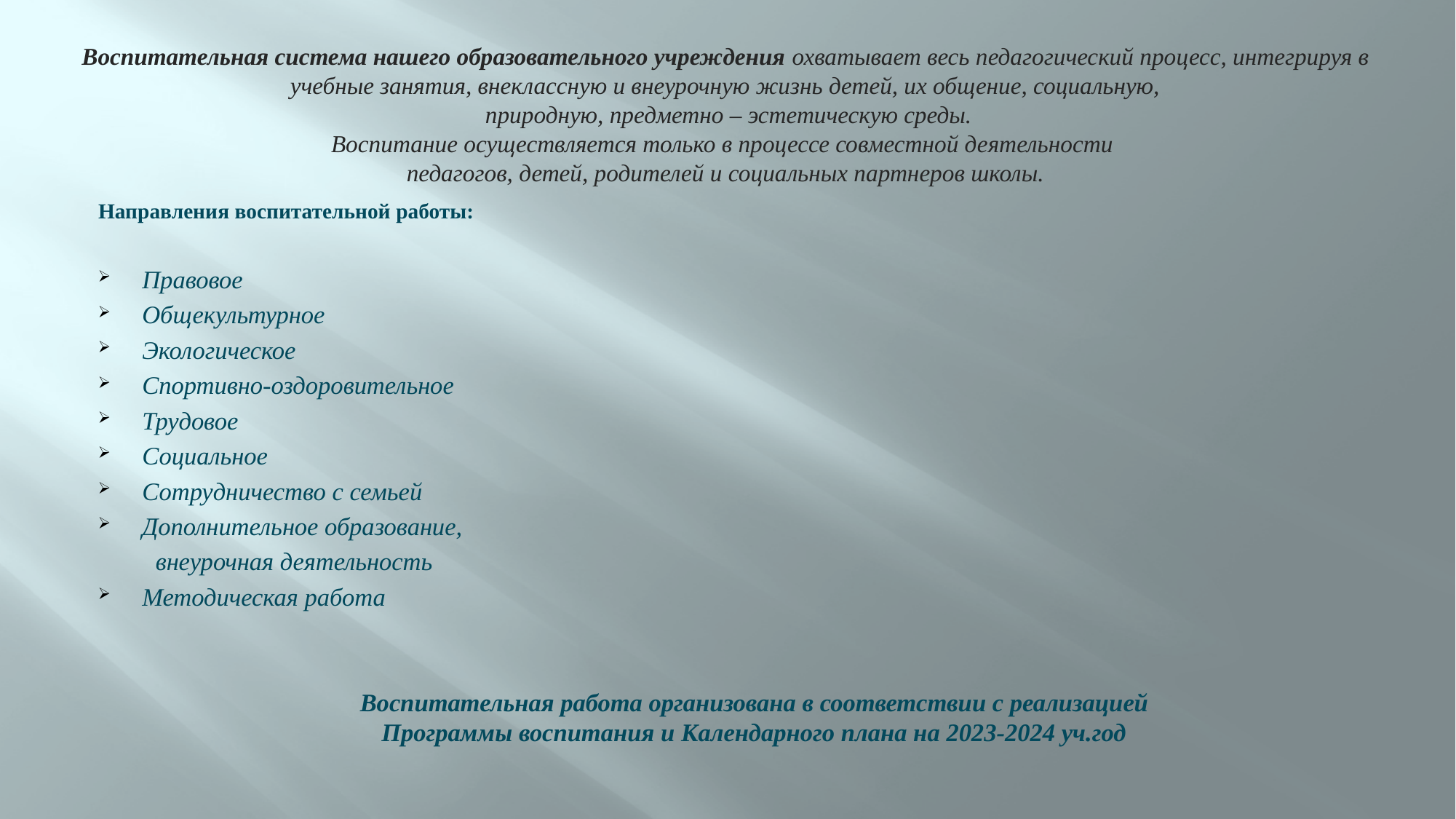

# Воспитательная система нашего образовательного учреждения охватывает весь педагогический процесс, интегрируя в учебные занятия, внеклассную и внеурочную жизнь детей, их общение, социальную, природную, предметно – эстетическую среды. Воспитание осуществляется только в процессе совместной деятельности  педагогов, детей, родителей и социальных партнеров школы.
Направления воспитательной работы:

Правовое
Общекультурное
Экологическое
Спортивно-оздоровительное
Трудовое
Социальное
Сотрудничество с семьей
Дополнительное образование,
         внеурочная деятельность
Методическая работа

       Воспитательная работа организована в соответствии с реализацией
Программы воспитания и Календарного плана на 2023-2024 уч.год